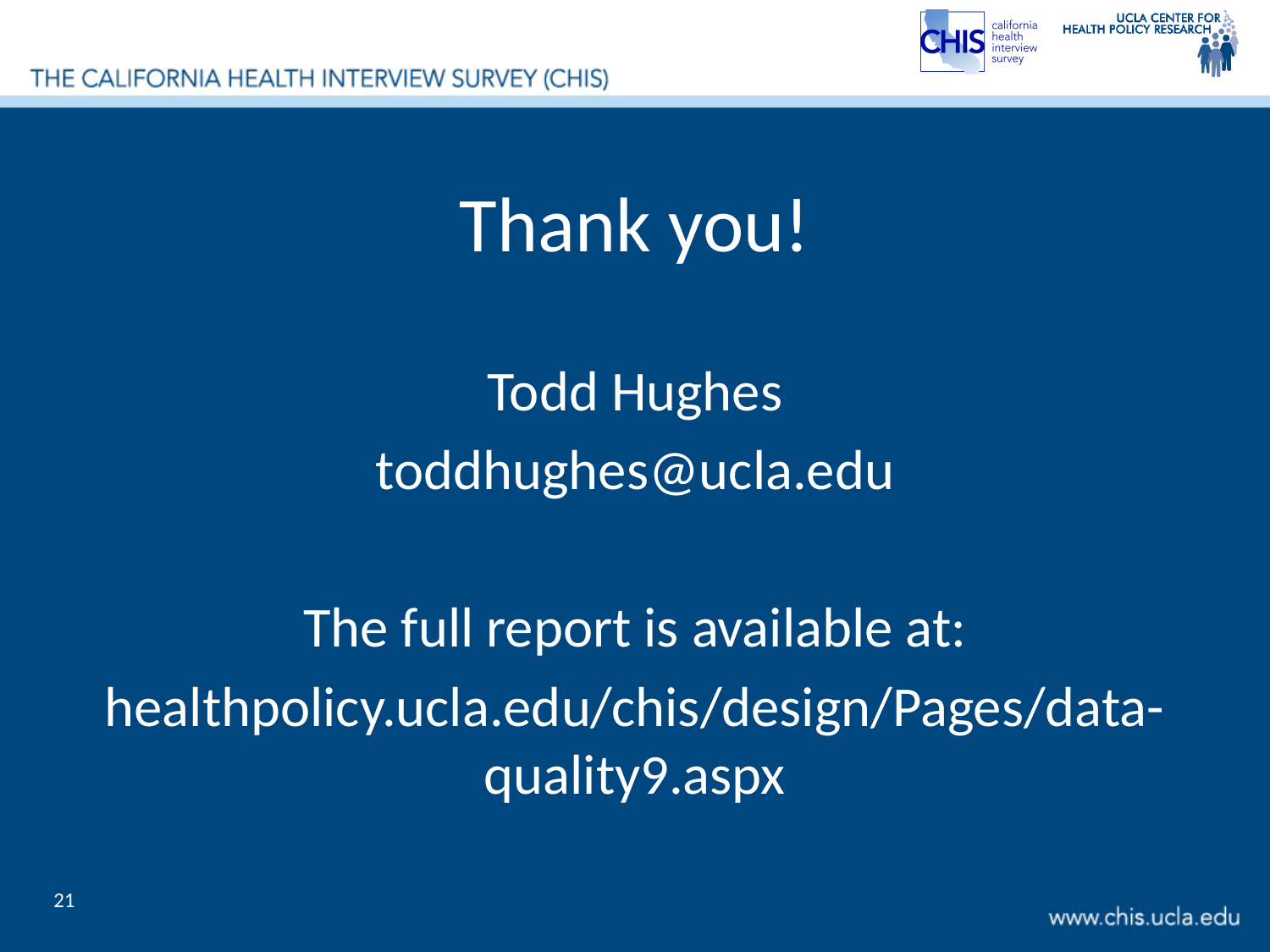

# Thank you!

Todd Hughes
toddhughes@ucla.edu

The full report is available at:
healthpolicy.ucla.edu/chis/design/Pages/data-quality9.aspx
21